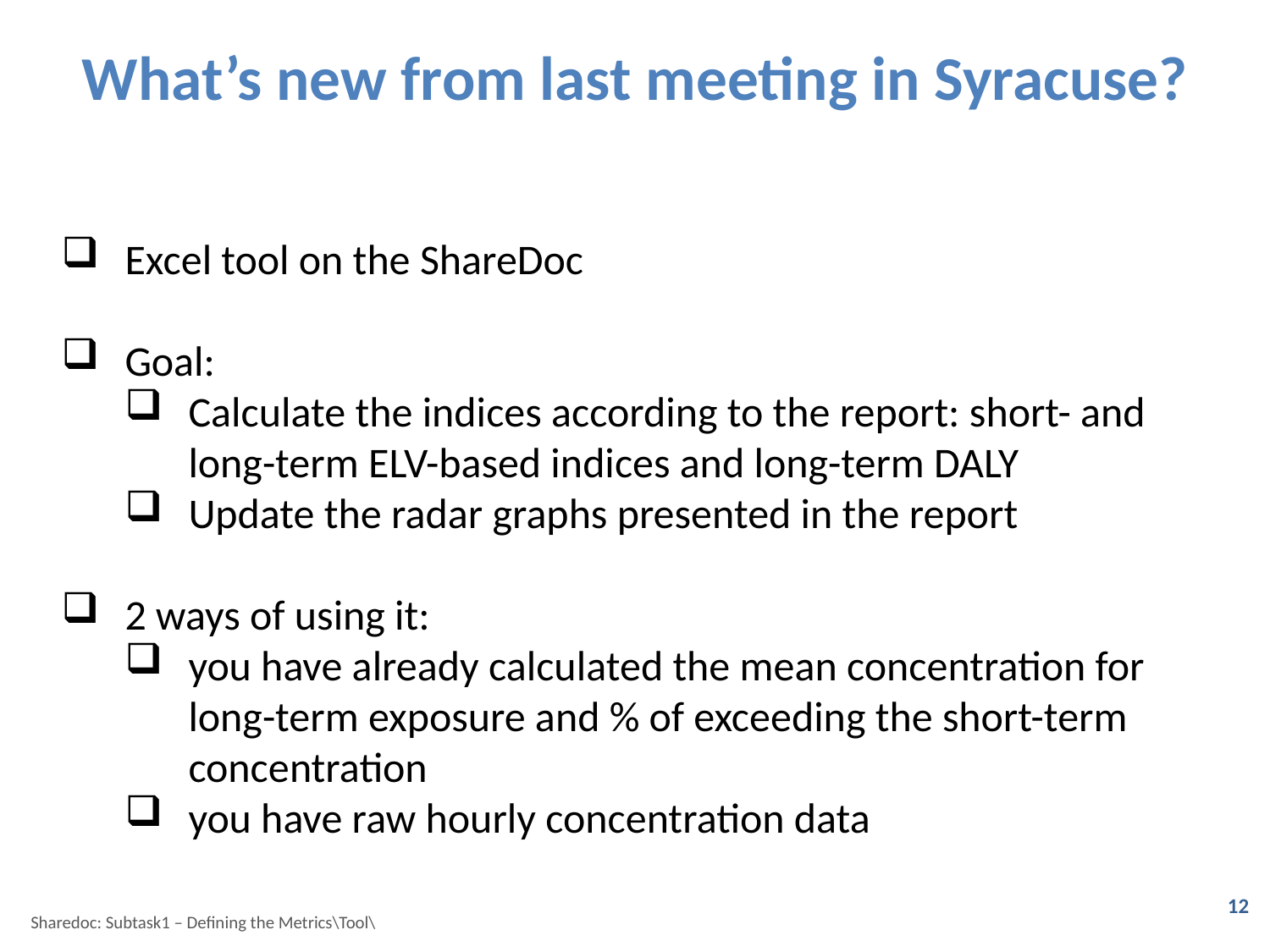

# What’s new from last meeting in Syracuse?
Excel tool on the ShareDoc

Goal:
Calculate the indices according to the report: short- and long-term ELV-based indices and long-term DALY
Update the radar graphs presented in the report

2 ways of using it:
you have already calculated the mean concentration for long-term exposure and % of exceeding the short-term concentration
you have raw hourly concentration data

12
Sharedoc: Subtask1 – Defining the Metrics\Tool\